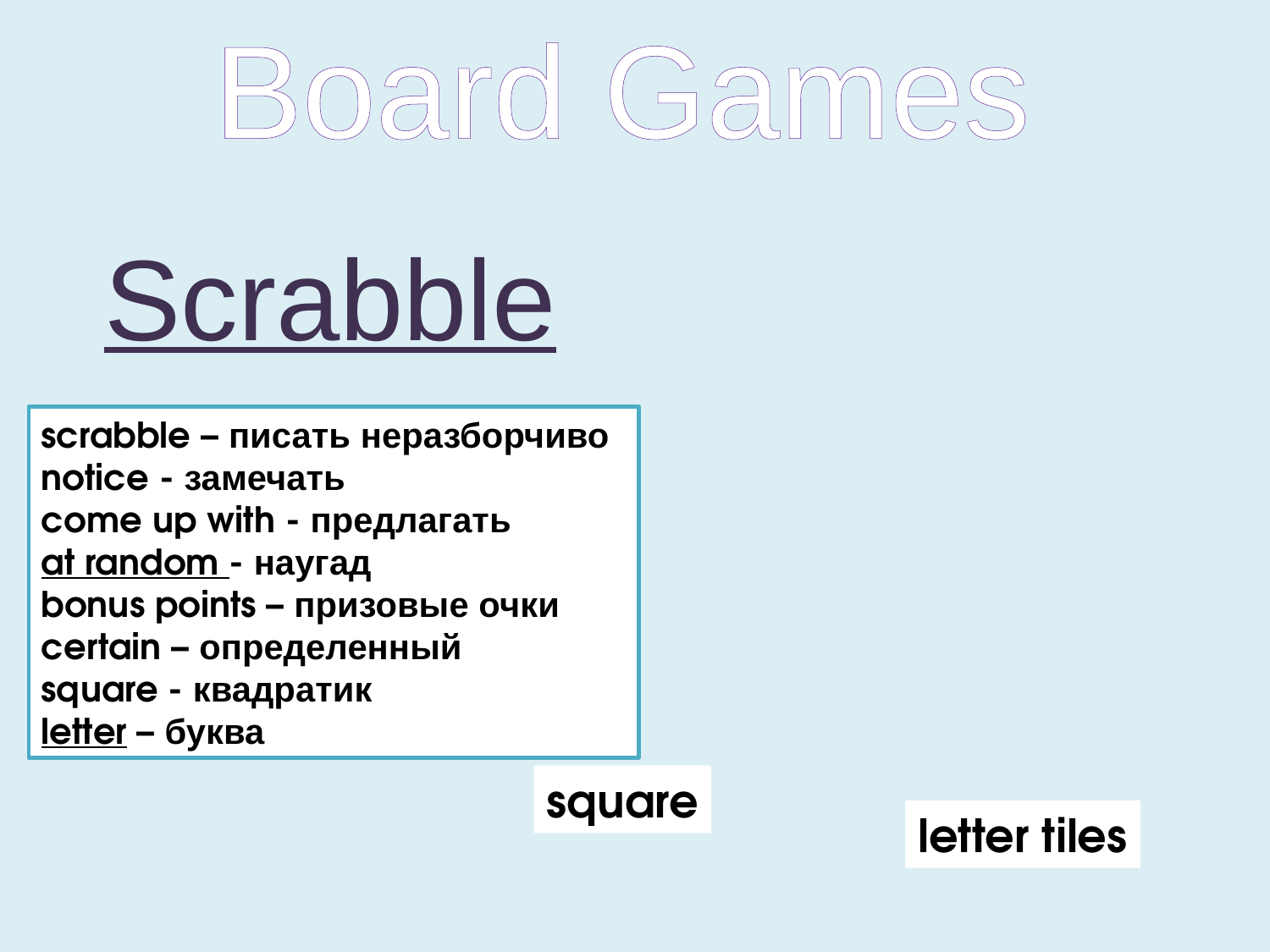

Board Games
Scrabble
scrabble – писать неразборчиво
notice - замечать
come up with - предлагать
at random - наугад
bonus points – призовые очки
certain – определенный
square - квадратик
letter – буква
square
letter tiles